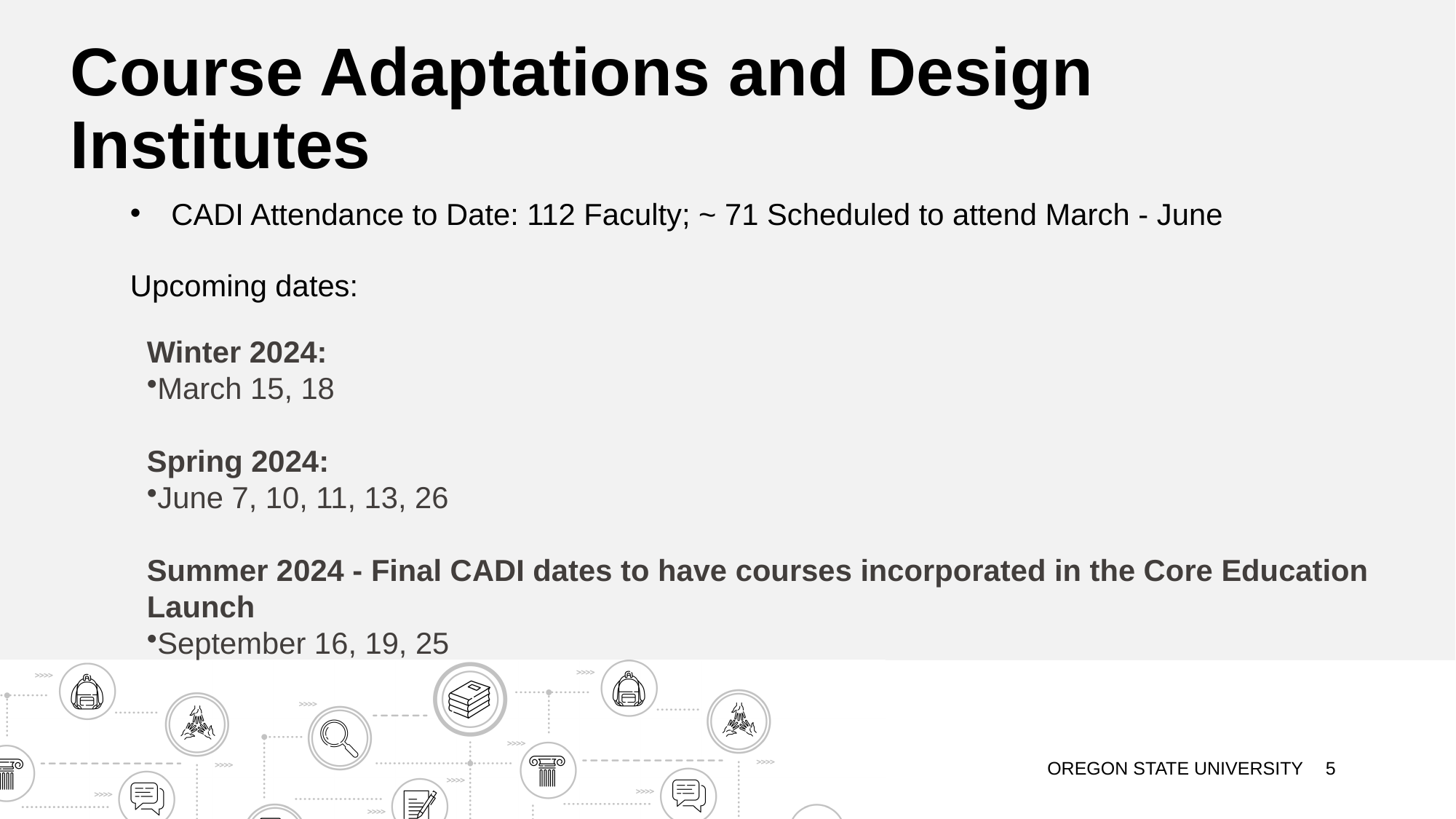

# Course Adaptations and Design Institutes
CADI Attendance to Date: 112 Faculty; ~ 71 Scheduled to attend March - June

Upcoming dates:
Winter 2024:
March 15, 18
Spring 2024:
June 7, 10, 11, 13, 26
Summer 2024 - Final CADI dates to have courses incorporated in the Core Education Launch
September 16, 19, 25